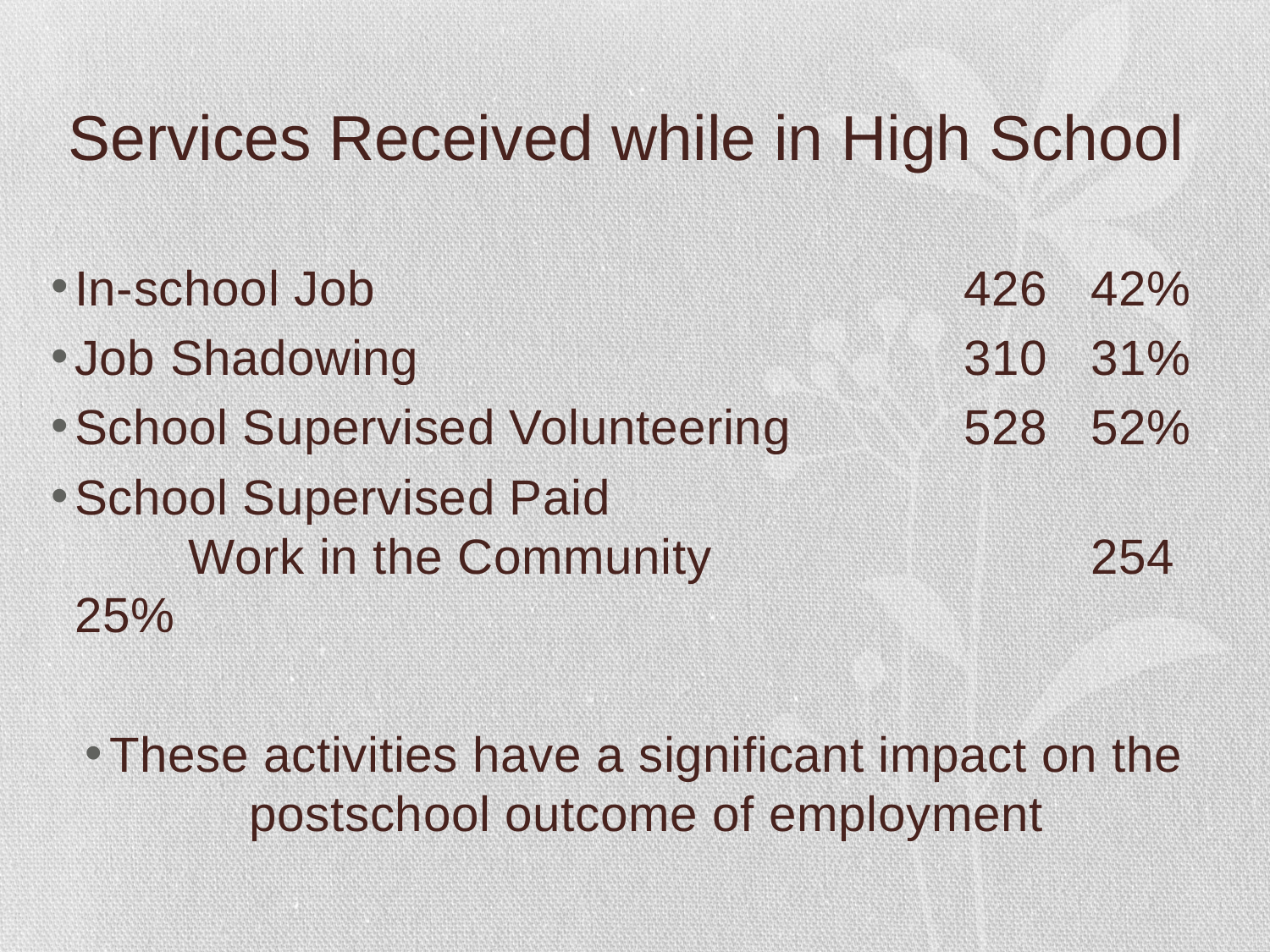

# Services Received while in High School

In-school Job 					426	42%
Job Shadowing 					310	31%
School Supervised Volunteering 		528	52%
School Supervised Paid                                                   Work in the Community 			254	25%

These activities have a significant impact on the postschool outcome of employment